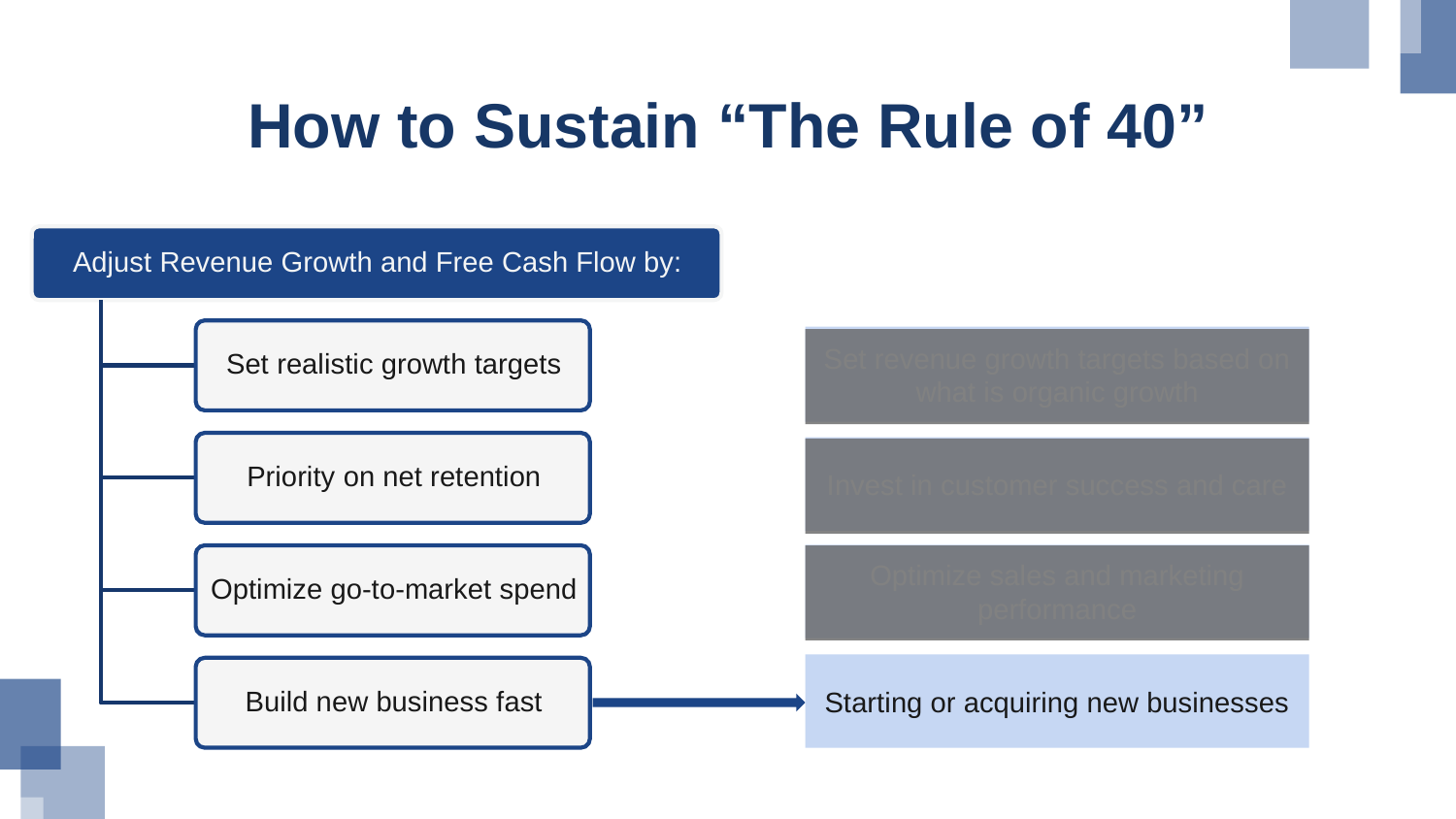

# How to Sustain “The Rule of 40”
Adjust Revenue Growth and Free Cash Flow by:
Set realistic growth targets
Priority on net retention
Optimize go-to-market spend
Build new business fast
Set revenue growth targets based on what is organic growth

Invest in customer success and care

Optimize sales and marketing performance

Starting or acquiring new businesses